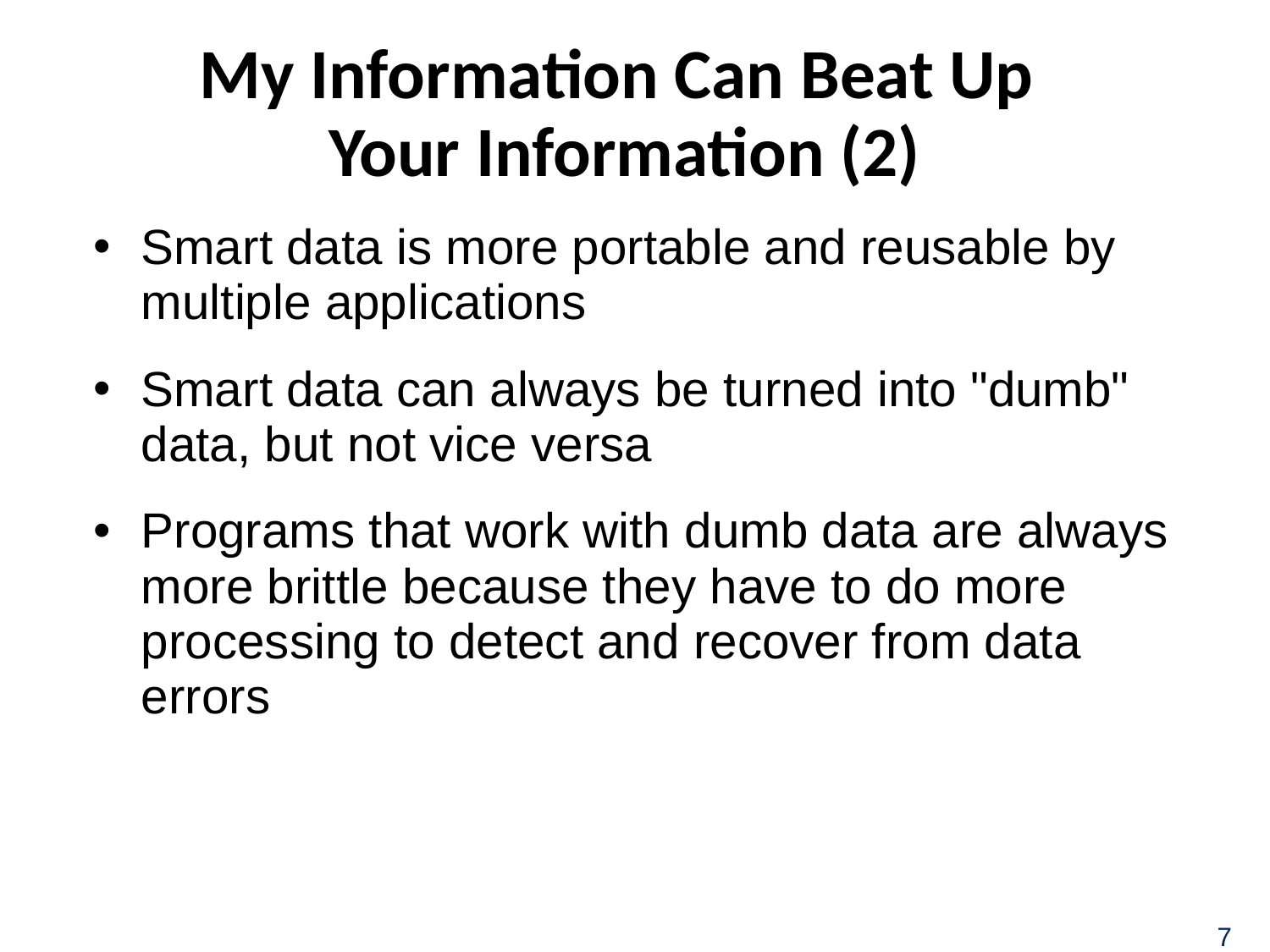

My Information Can Beat Up
 Your Information (2)
Smart data is more portable and reusable by multiple applications
Smart data can always be turned into "dumb" data, but not vice versa
Programs that work with dumb data are always more brittle because they have to do more processing to detect and recover from data errors

7